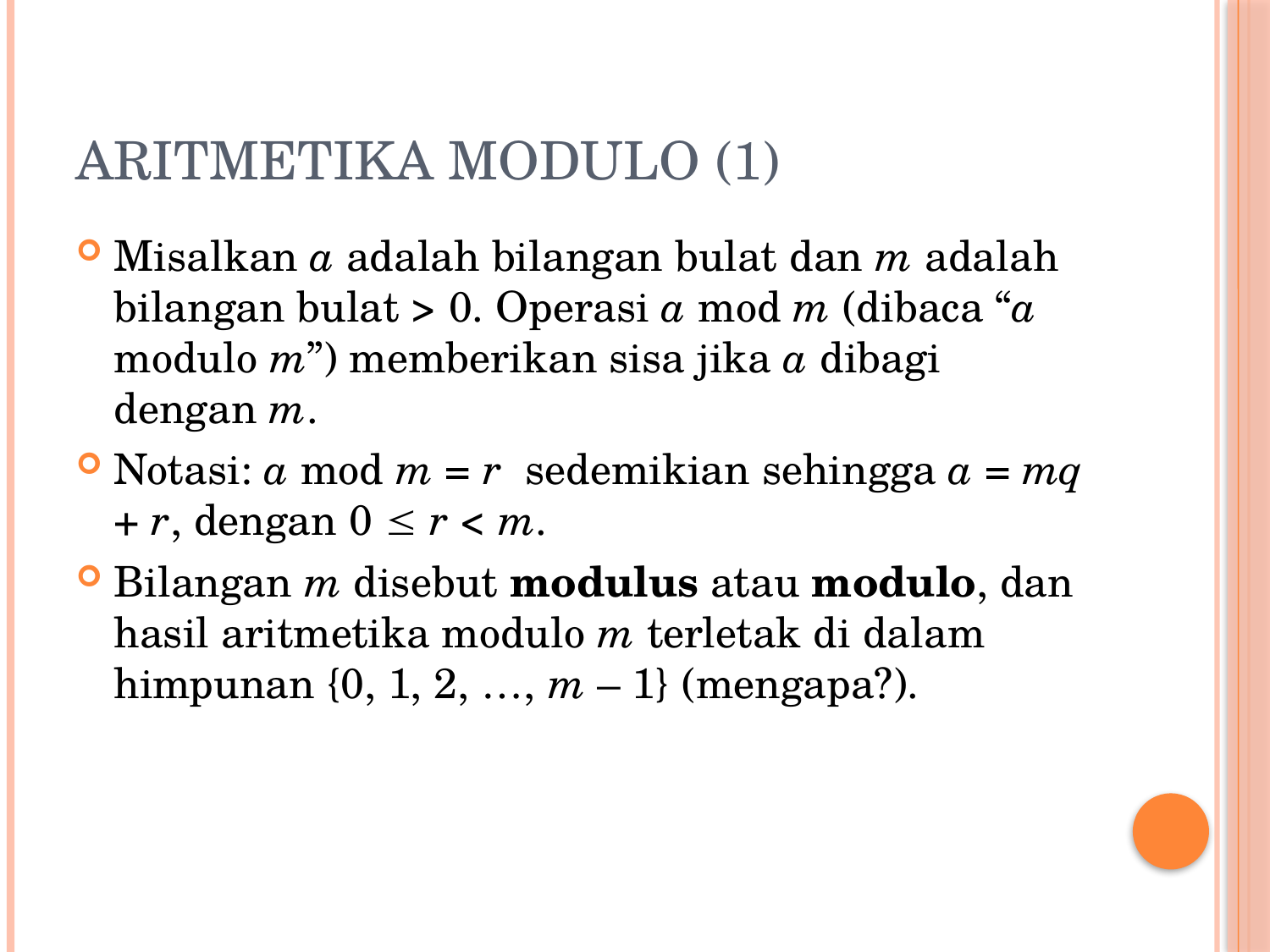

# Aritmetika Modulo (1)
Misalkan a adalah bilangan bulat dan m adalah bilangan bulat > 0. Operasi a mod m (dibaca “a modulo m”) memberikan sisa jika a dibagi dengan m.
Notasi: a mod m = r  sedemikian sehingga a = mq + r, dengan 0 ≤ r < m.
Bilangan m disebut modulus atau modulo, dan hasil aritmetika modulo m terletak di dalam himpunan {0, 1, 2, …, m – 1} (mengapa?).